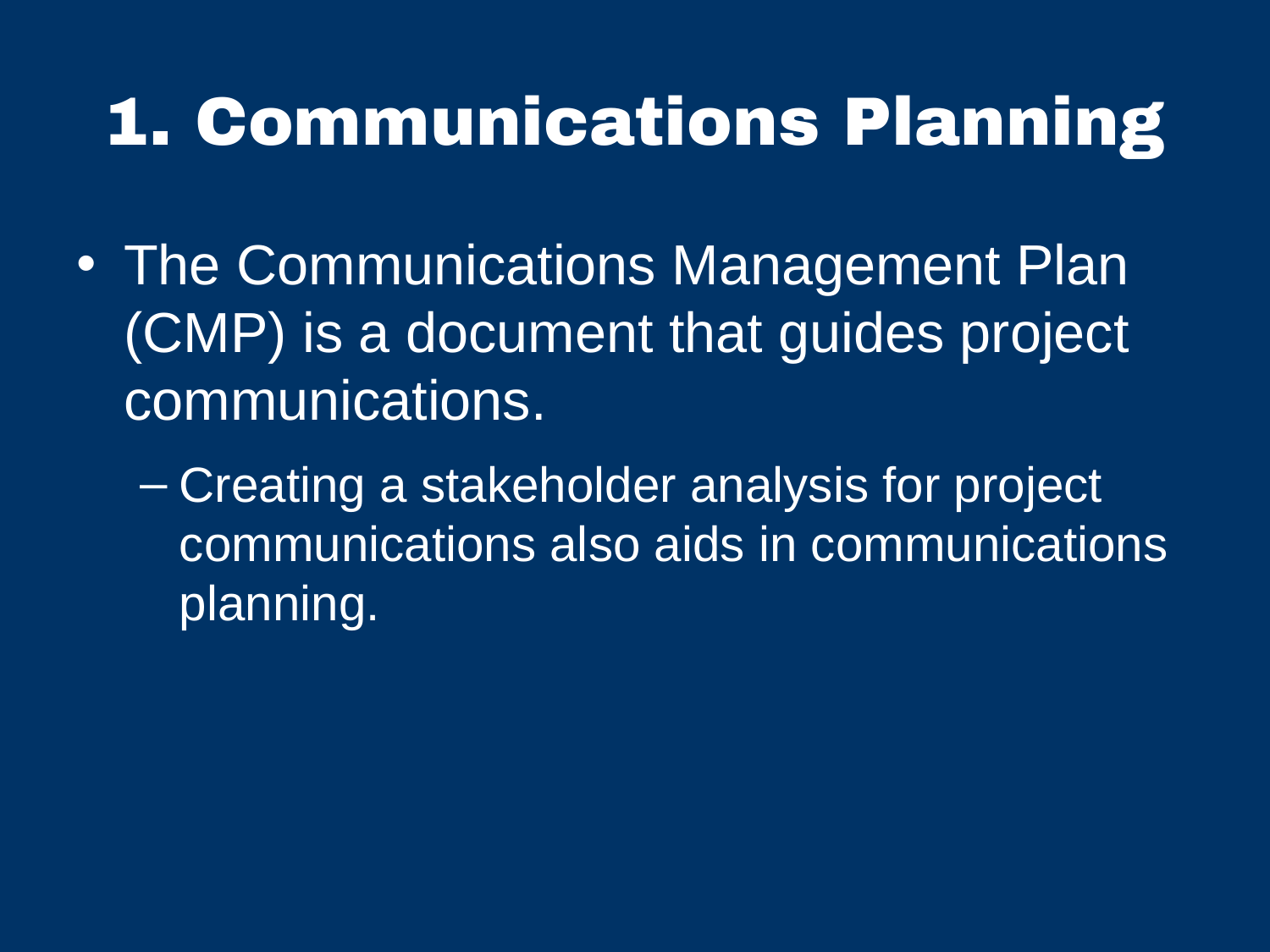

# 1. Communications Planning
The Communications Management Plan (CMP) is a document that guides project communications.
Creating a stakeholder analysis for project communications also aids in communications planning.